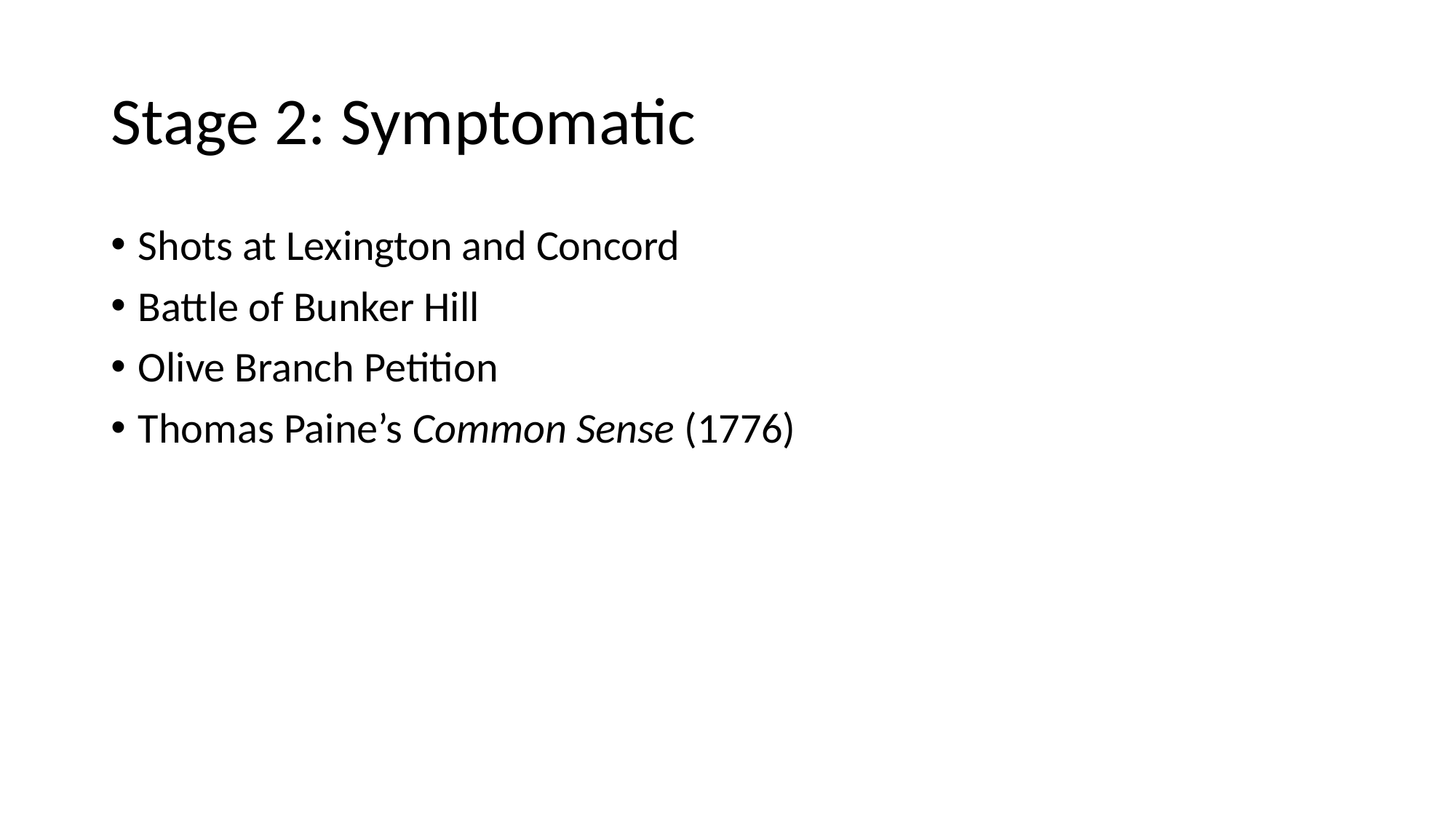

# Stage 2: Symptomatic
Shots at Lexington and Concord
Battle of Bunker Hill
Olive Branch Petition
Thomas Paine’s Common Sense (1776)